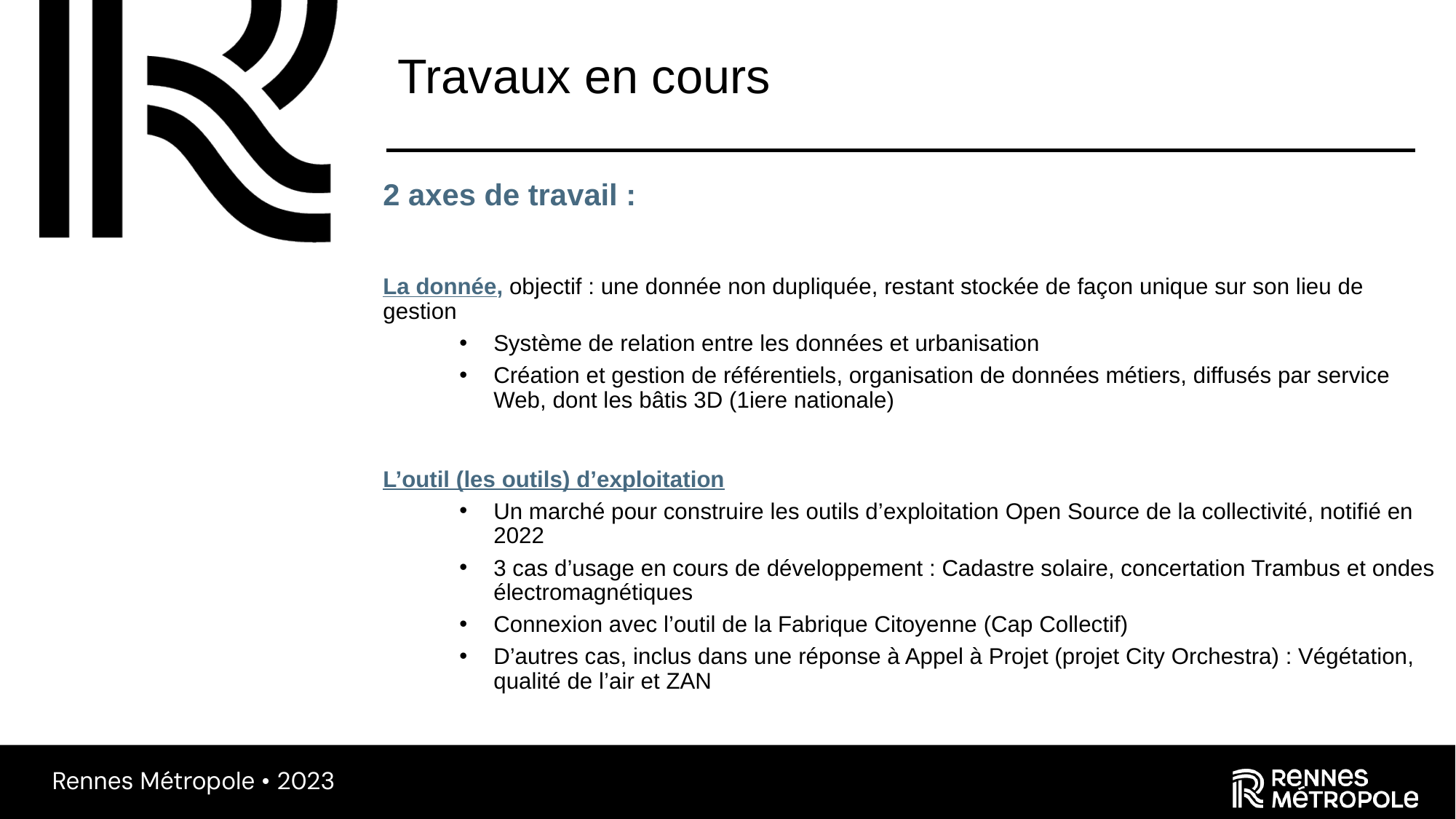

# Travaux en cours
2 axes de travail :

La donnée, objectif : une donnée non dupliquée, restant stockée de façon unique sur son lieu de gestion
Système de relation entre les données et urbanisation
Création et gestion de référentiels, organisation de données métiers, diffusés par service Web, dont les bâtis 3D (1iere nationale)

L’outil (les outils) d’exploitation
Un marché pour construire les outils d’exploitation Open Source de la collectivité, notifié en  2022
3 cas d’usage en cours de développement : Cadastre solaire, concertation Trambus et ondes électromagnétiques
Connexion avec l’outil de la Fabrique Citoyenne (Cap Collectif)
D’autres cas, inclus dans une réponse à Appel à Projet (projet City Orchestra) : Végétation, qualité de l’air et ZAN
Rennes Métropole • 2023